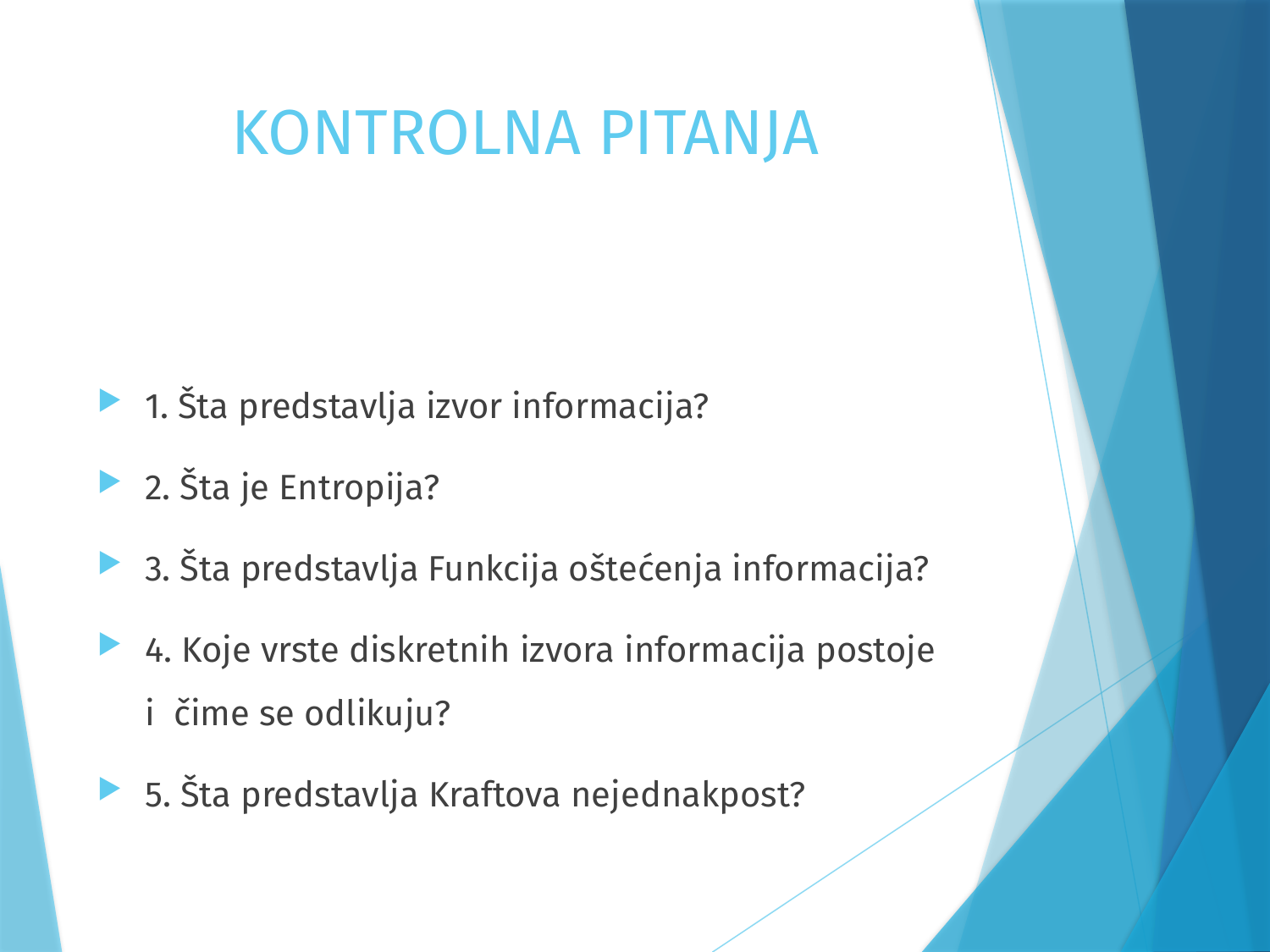

# KONTROLNA PITANJA

1. Šta predstavlja izvor informacija?
2. Šta je Entropija?
3. Šta predstavlja Funkcija oštećenja informacija?
4. Koje vrste diskretnih izvora informacija postoje i  čime se odlikuju?
5. Šta predstavlja Kraftova nejednakpost?